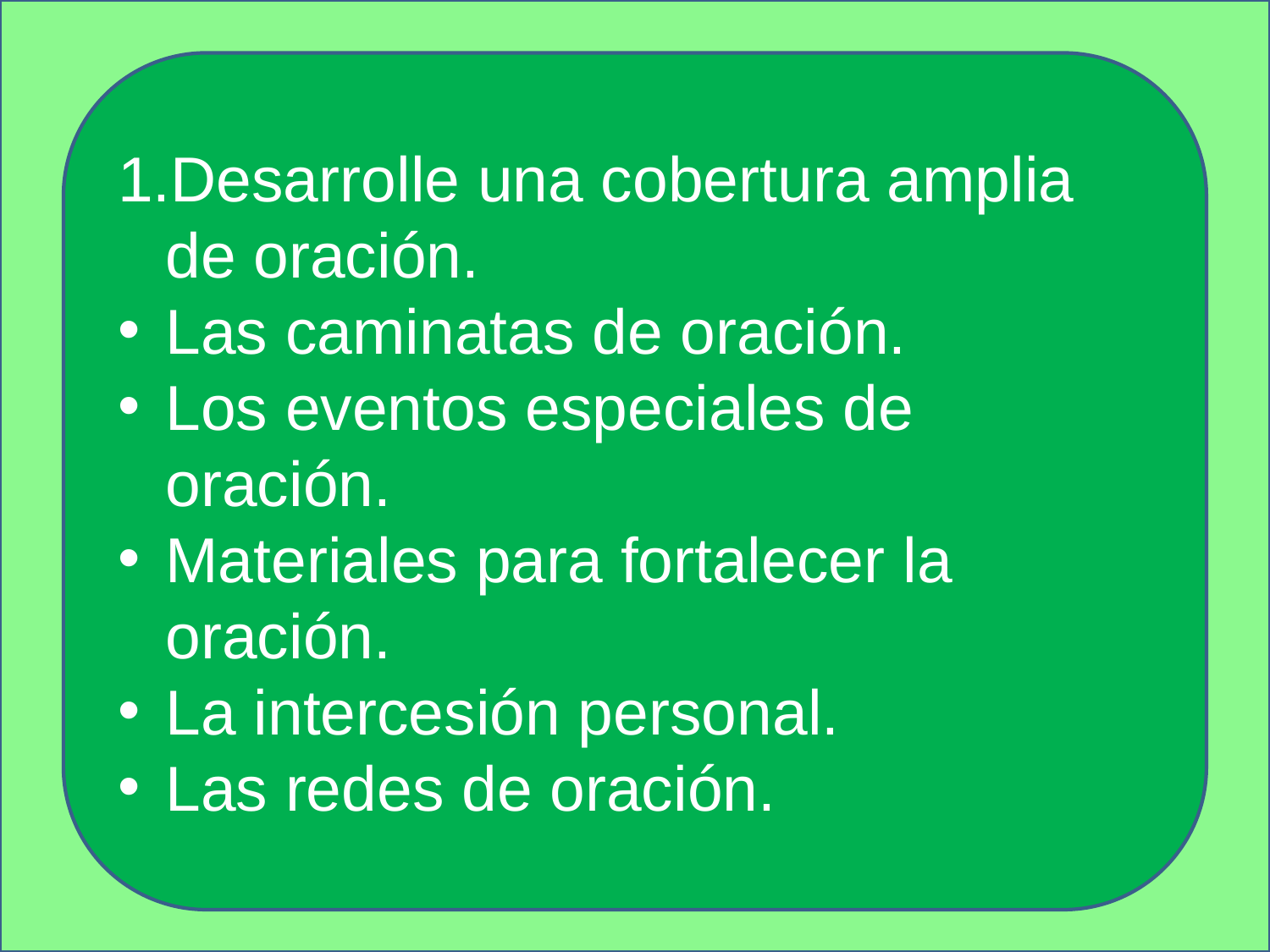

Desarrolle una cobertura amplia de oración.
Las caminatas de oración.
Los eventos especiales de oración.
Materiales para fortalecer la oración.
La intercesión personal.
Las redes de oración.